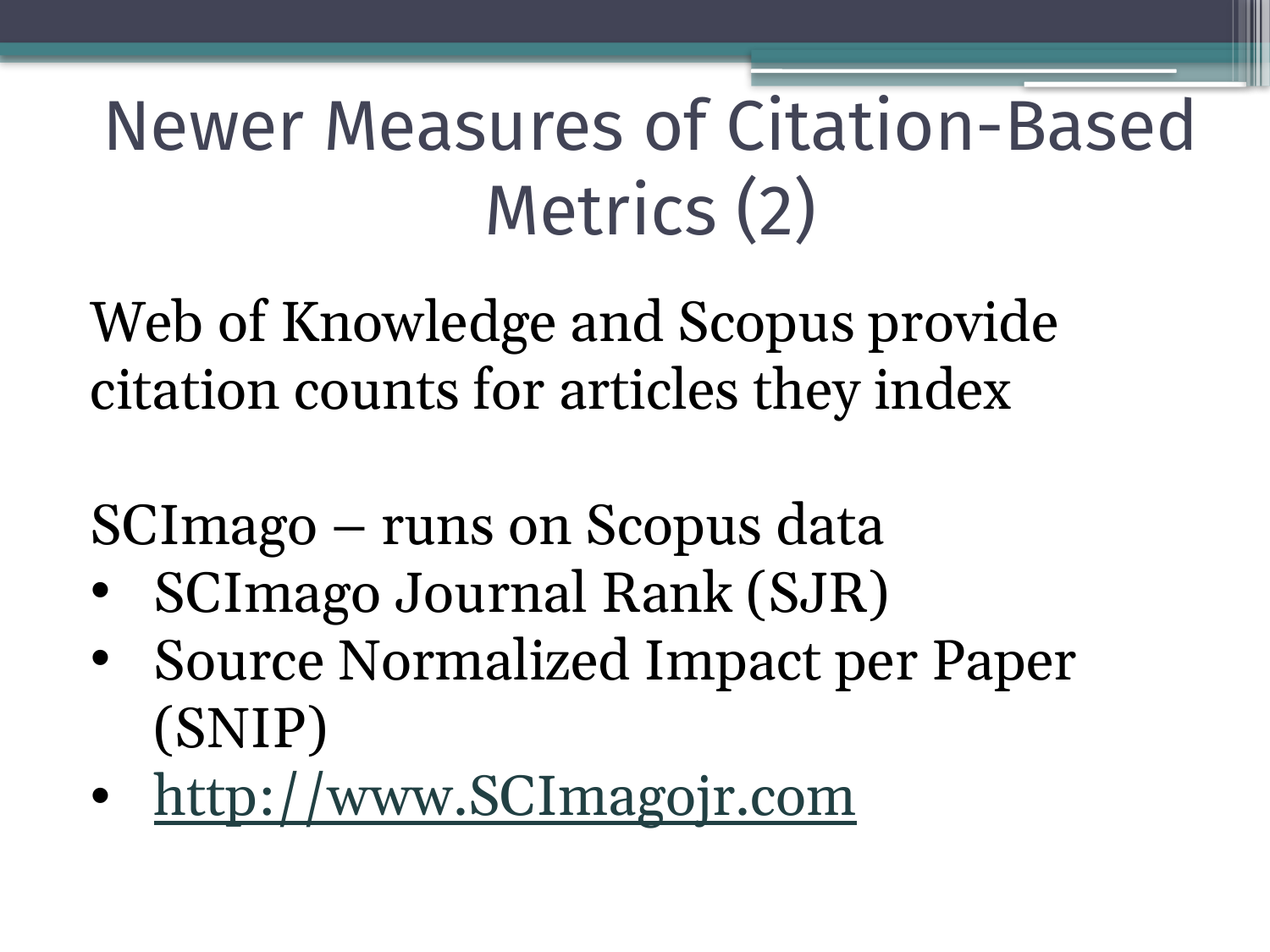

# Newer Measures of Citation-Based Metrics (2)

Web of Knowledge and Scopus provide citation counts for articles they index

SCImago – runs on Scopus data
SCImago Journal Rank (SJR)
Source Normalized Impact per Paper (SNIP)
http://www.SCImagojr.com